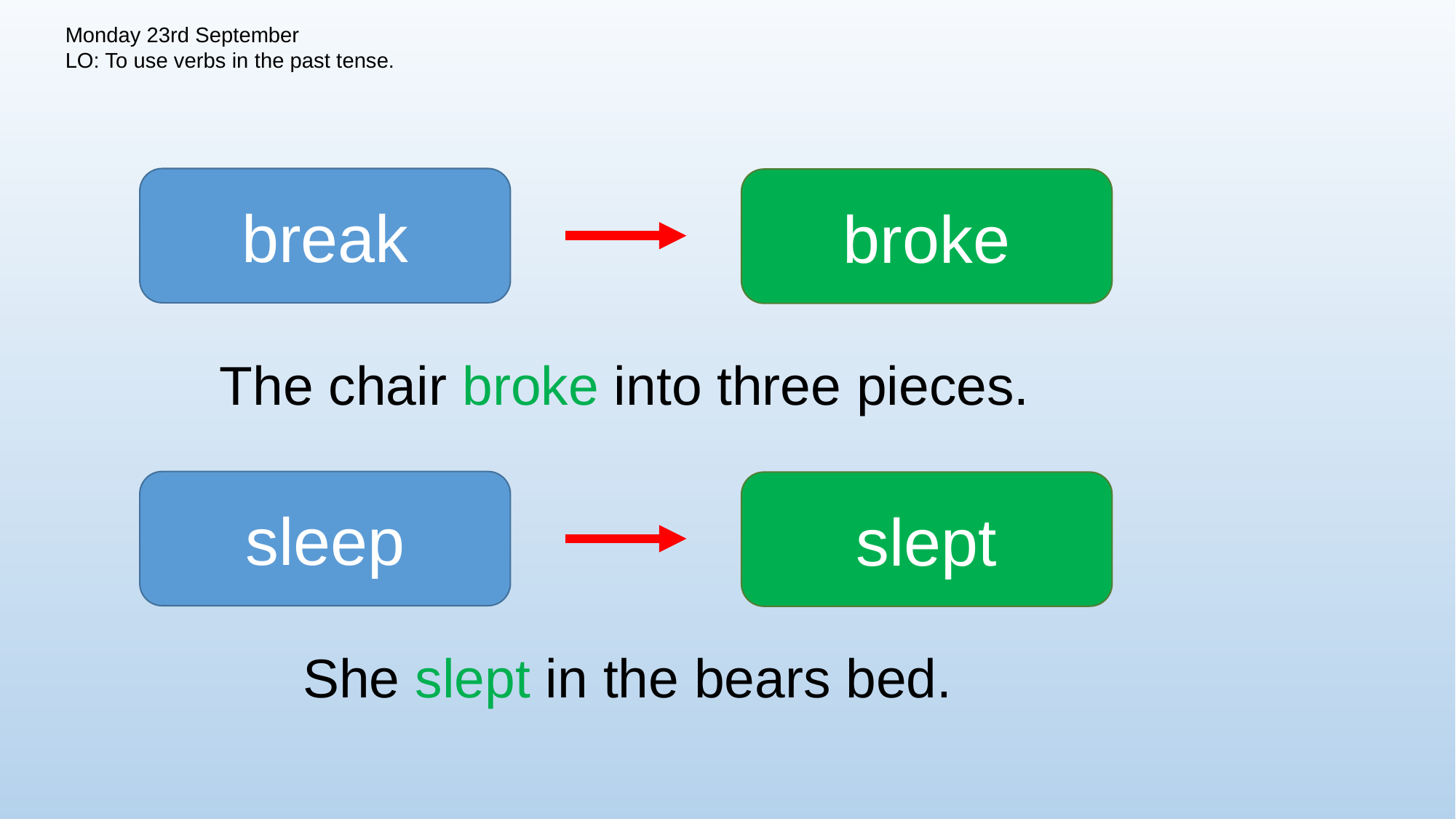

Monday 23rd September
LO: To use verbs in the past tense.
break
broke
The chair broke into three pieces.
sleep
slept
She slept in the bears bed.